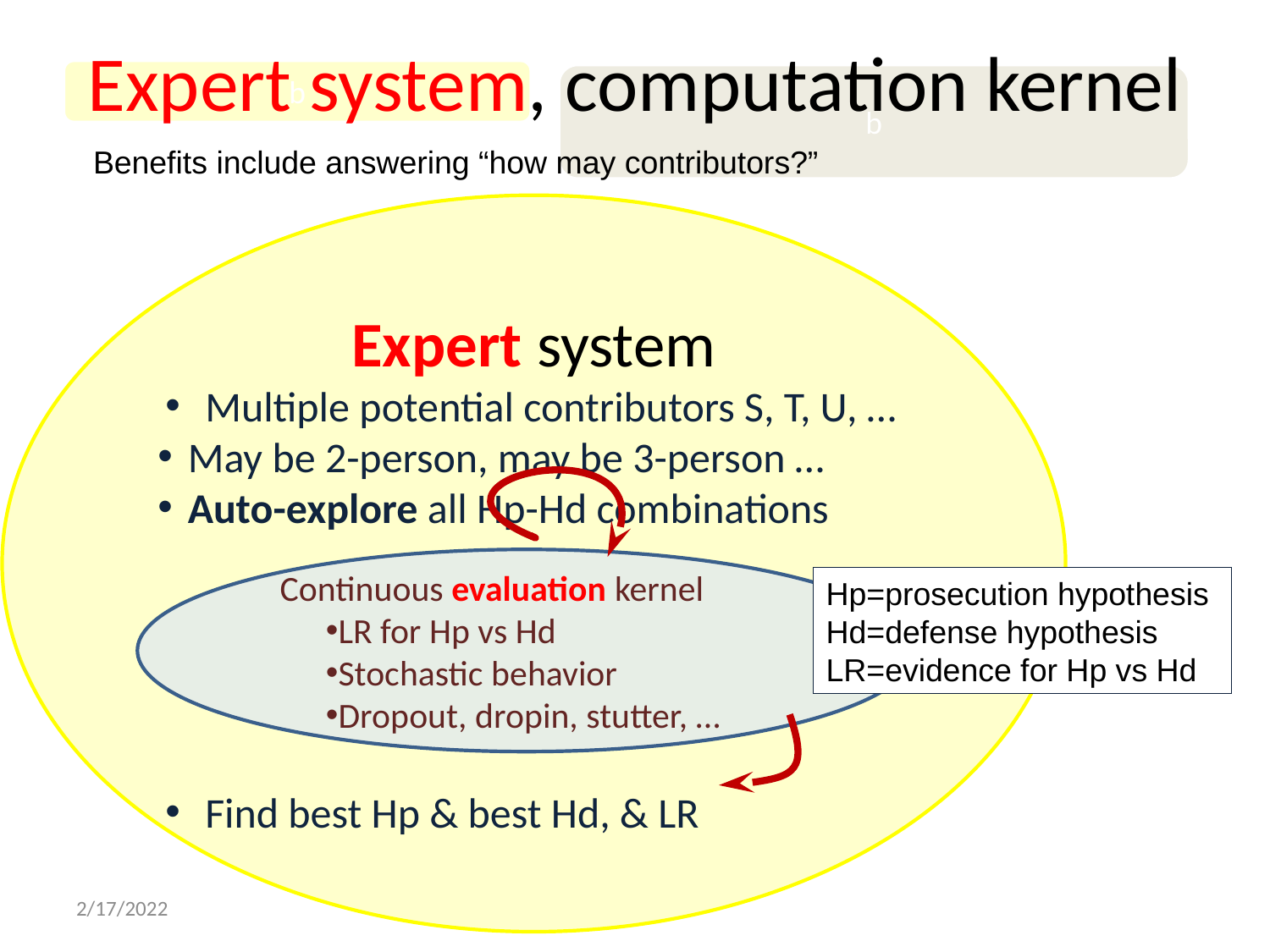

# Expert system, computation kernel
b
b
Benefits include answering “how may contributors?”
Expert system
Multiple potential contributors S, T, U, …
May be 2-person, may be 3-person …
Auto-explore all Hp-Hd combinations

Find best Hp & best Hd, & LR

  Continuous evaluation kernel
LR for Hp vs Hd
Stochastic behavior
Dropout, dropin, stutter, …
Hp=prosecution hypothesis
Hd=defense hypothesis
LR=evidence for Hp vs Hd

2/17/2022